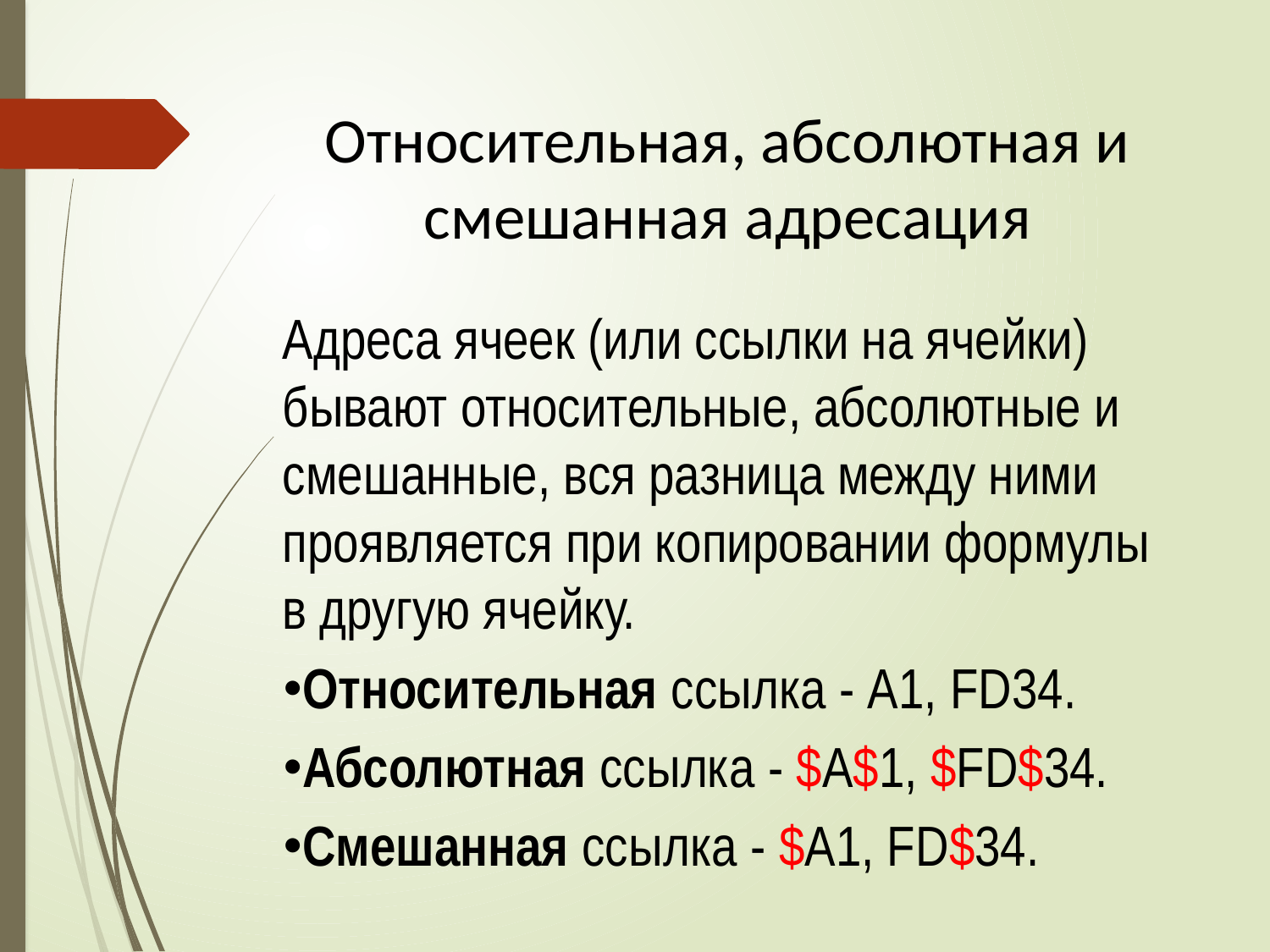

# Относительная, абсолютная и смешанная адресация
Адреса ячеек (или ссылки на ячейки) бывают относительные, абсолютные и смешанные, вся разница между ними проявляется при копировании формулы в другую ячейку.
Относительная ссылка - A1, FD34.
Абсолютная ссылка - $A$1, $FD$34.
Смешанная ссылка - $A1, FD$34.